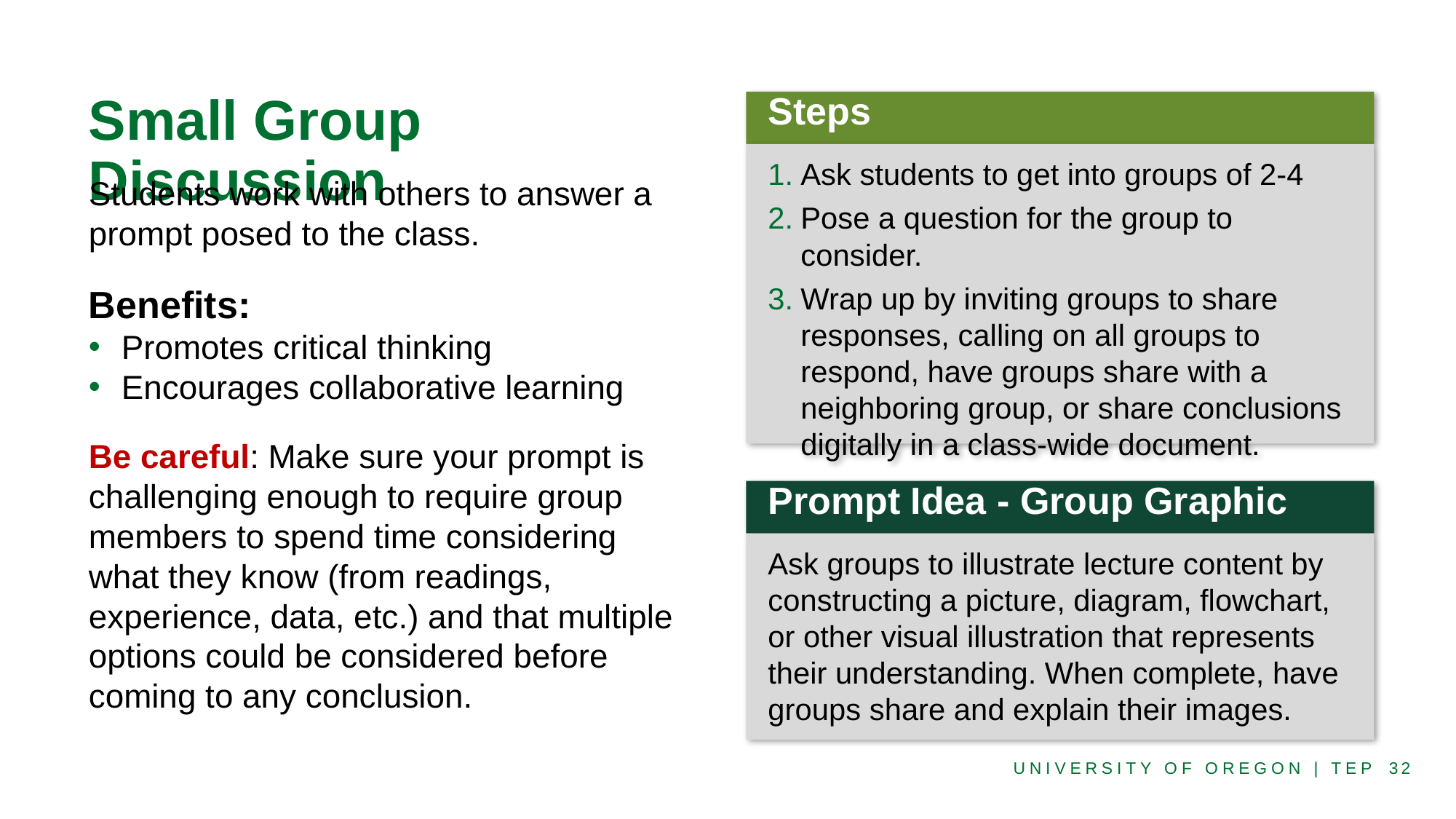

# Small Group Discussion
Steps
Ask students to get into groups of 2-4
Pose a question for the group to consider.
Wrap up by inviting groups to share responses, calling on all groups to respond, have groups share with a neighboring group, or share conclusions digitally in a class-wide document.
Students work with others to answer a prompt posed to the class.
Benefits:
Promotes critical thinking
Encourages collaborative learning
Be careful: Make sure your prompt is challenging enough to require group members to spend time considering what they know (from readings, experience, data, etc.) and that multiple options could be considered before coming to any conclusion.
Prompt Idea - Group Graphic
Ask groups to illustrate lecture content by constructing a picture, diagram, flowchart, or other visual illustration that represents their understanding. When complete, have groups share and explain their images.